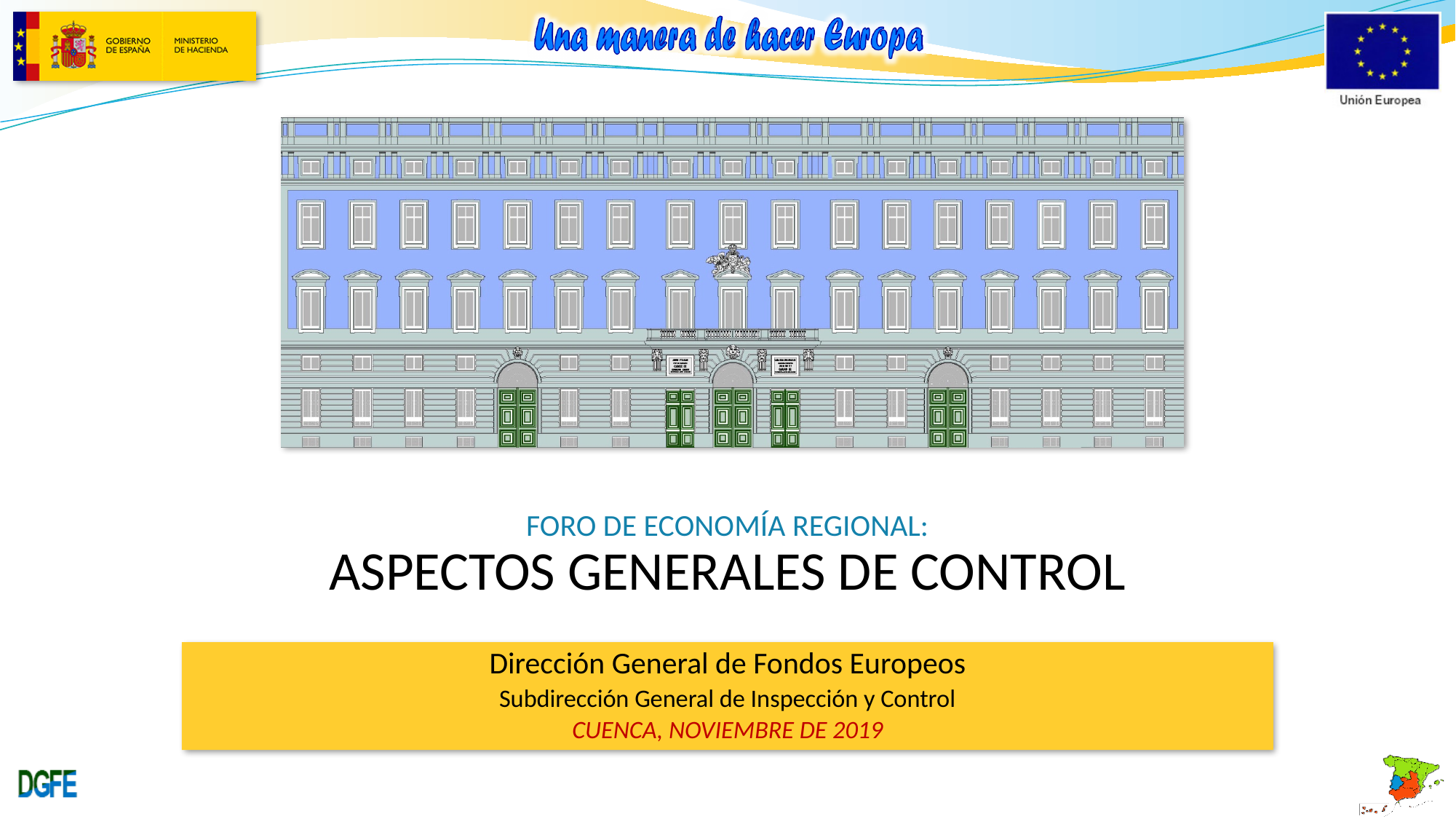

# FORO DE ECONOMÍA REGIONAL: ASPECTOS GENERALES DE CONTROL
Dirección General de Fondos Europeos
Subdirección General de Inspección y Control
CUENCA, NOVIEMBRE DE 2019